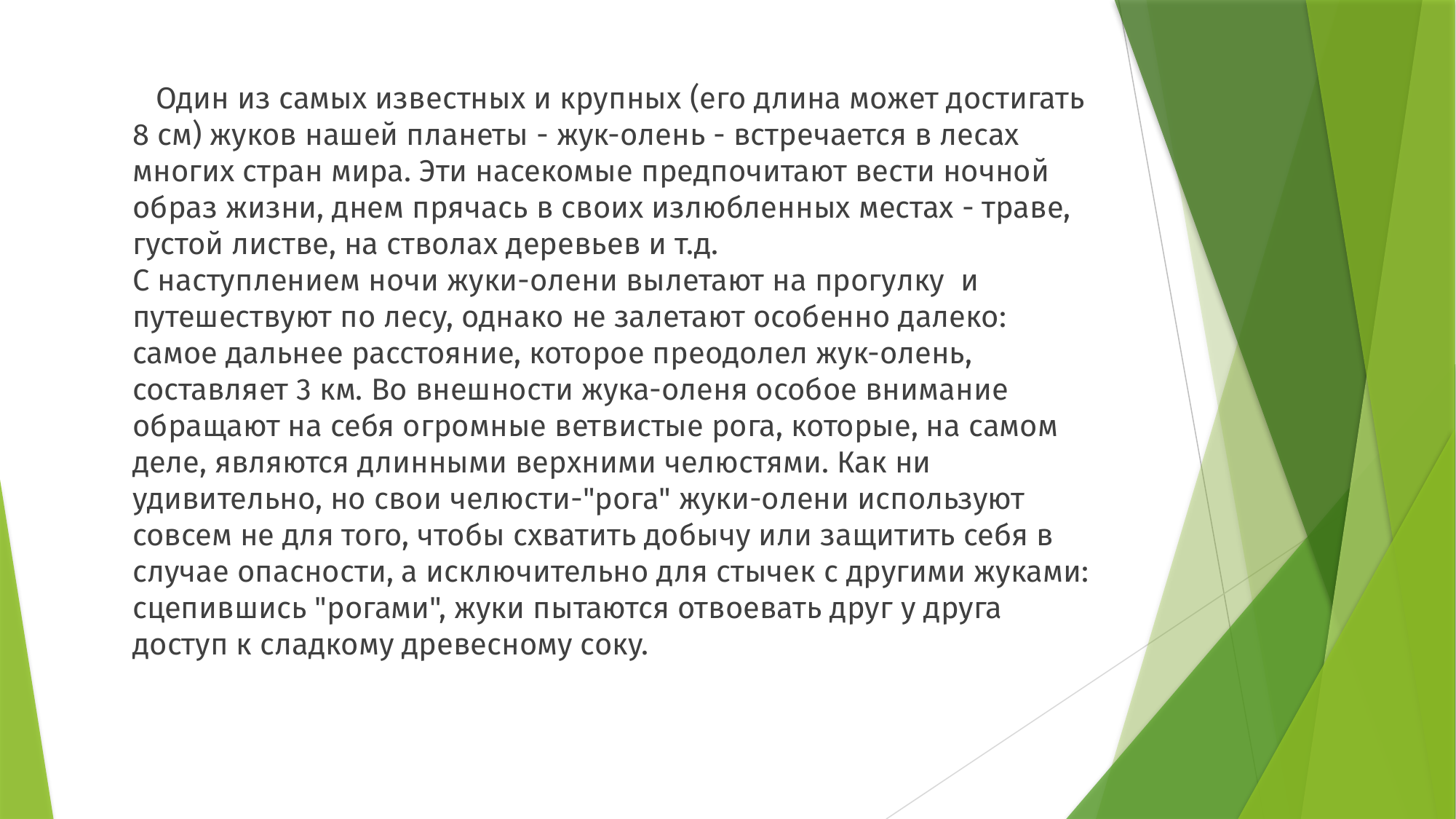

# Один из самых известных и крупных (его длина может достигать 8 см) жуков нашей планеты - жук-олень - встречается в лесах многих стран мира. Эти насекомые предпочитают вести ночной образ жизни, днем прячась в своих излюбленных местах - траве, густой листве, на стволах деревьев и т.д. С наступлением ночи жуки-олени вылетают на прогулку  и путешествуют по лесу, однако не залетают особенно далеко: самое дальнее расстояние, которое преодолел жук-олень, составляет 3 км. Во внешности жука-оленя особое внимание обращают на себя огромные ветвистые рога, которые, на самом деле, являются длинными верхними челюстями. Как ни удивительно, но свои челюсти-"рога" жуки-олени используют совсем не для того, чтобы схватить добычу или защитить себя в случае опасности, а исключительно для стычек с другими жуками: сцепившись "рогами", жуки пытаются отвоевать друг у друга доступ к сладкому древесному соку.